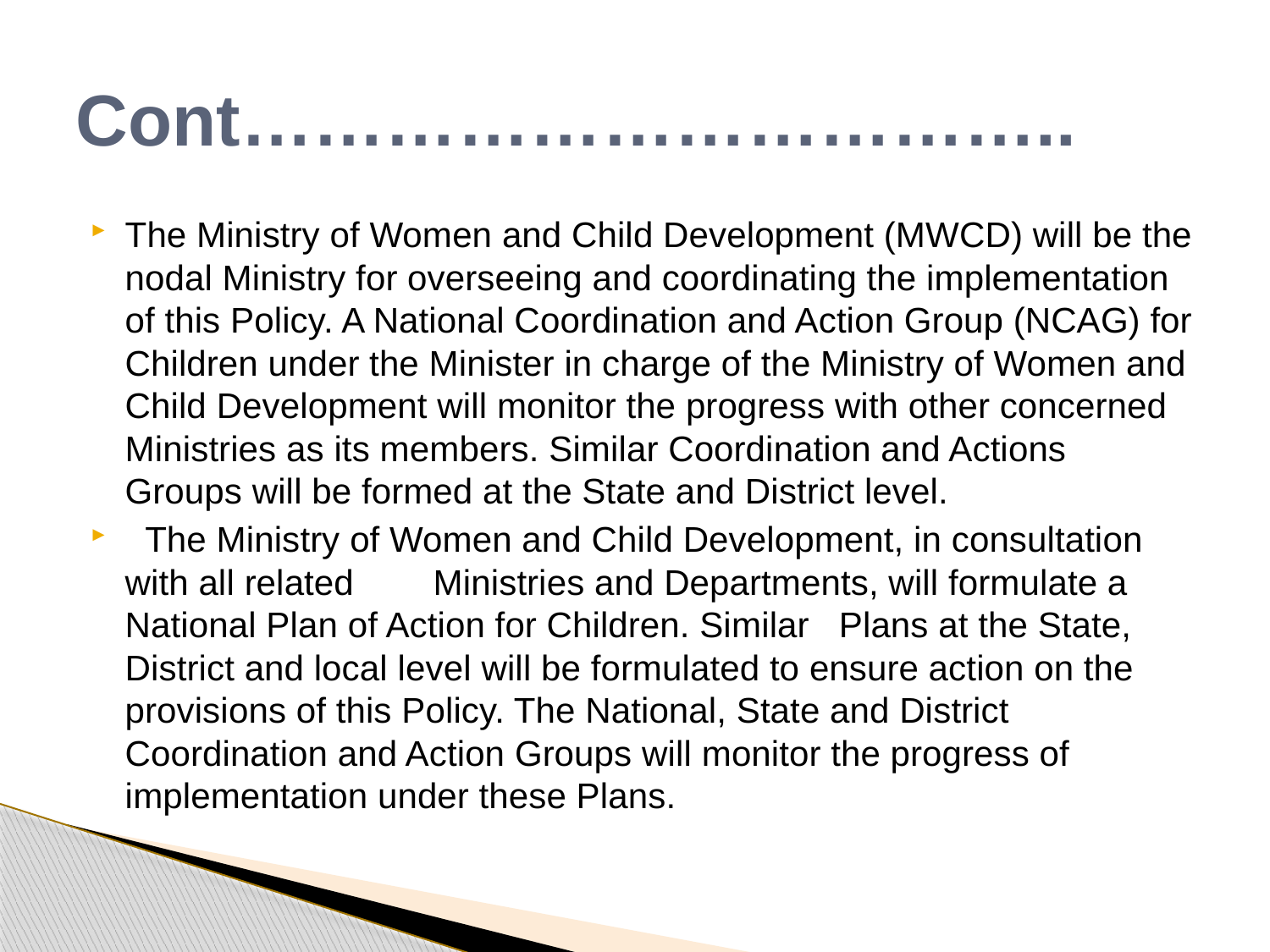

# Cont……………………………..
The Ministry of Women and Child Development (MWCD) will be the nodal Ministry for overseeing and coordinating the implementation of this Policy. A National Coordination and Action Group (NCAG) for Children under the Minister in charge of the Ministry of Women and Child Development will monitor the progress with other concerned Ministries as its members. Similar Coordination and Actions Groups will be formed at the State and District level.
  The Ministry of Women and Child Development, in consultation with all related        Ministries and Departments, will formulate a National Plan of Action for Children. Similar   Plans at the State, District and local level will be formulated to ensure action on the provisions of this Policy. The National, State and District Coordination and Action Groups will monitor the progress of implementation under these Plans.